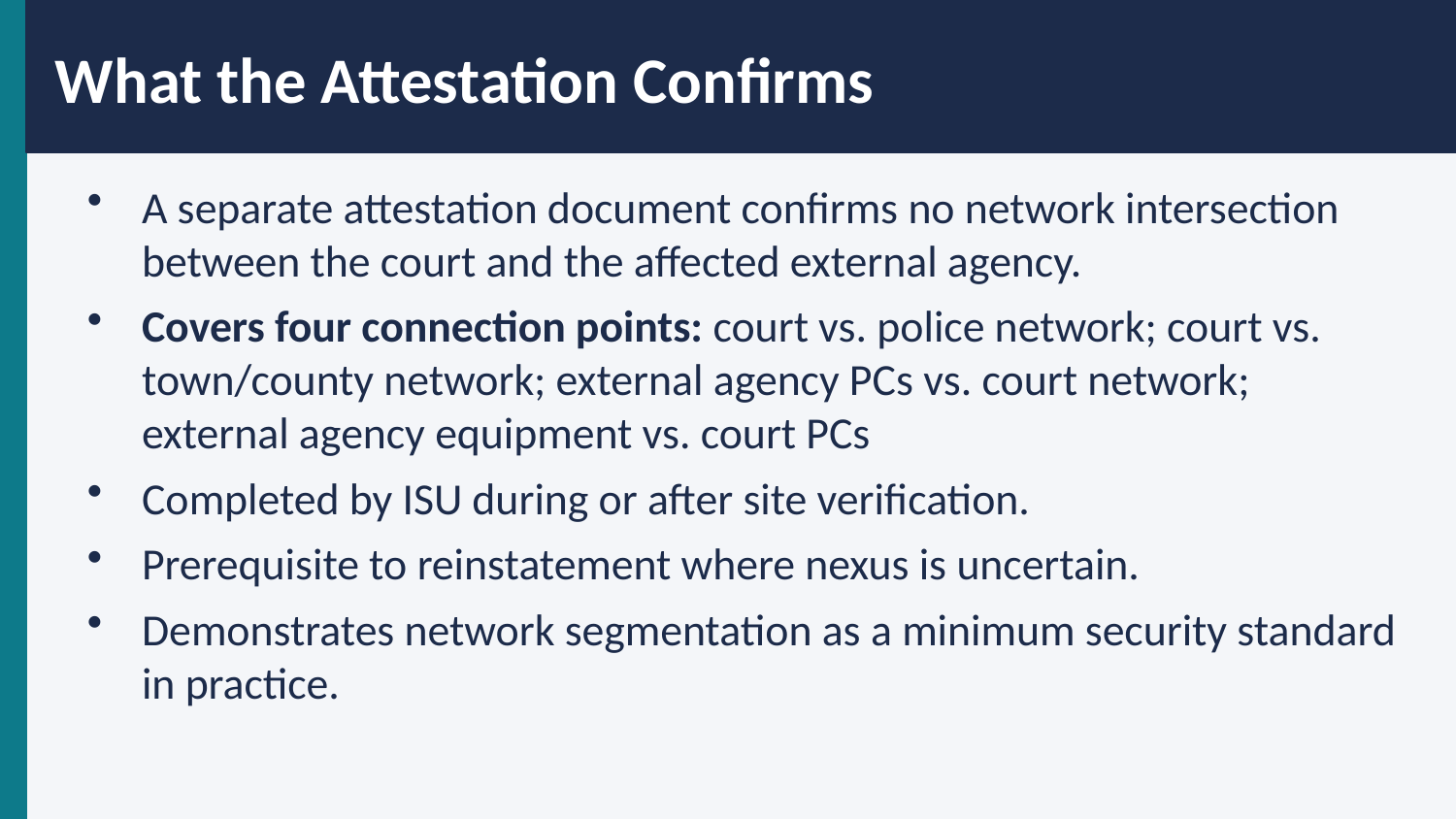

What the Attestation Confirms
A separate attestation document confirms no network intersection between the court and the affected external agency.
Covers four connection points: court vs. police network; court vs. town/county network; external agency PCs vs. court network; external agency equipment vs. court PCs
Completed by ISU during or after site verification.
Prerequisite to reinstatement where nexus is uncertain.
Demonstrates network segmentation as a minimum security standard in practice.